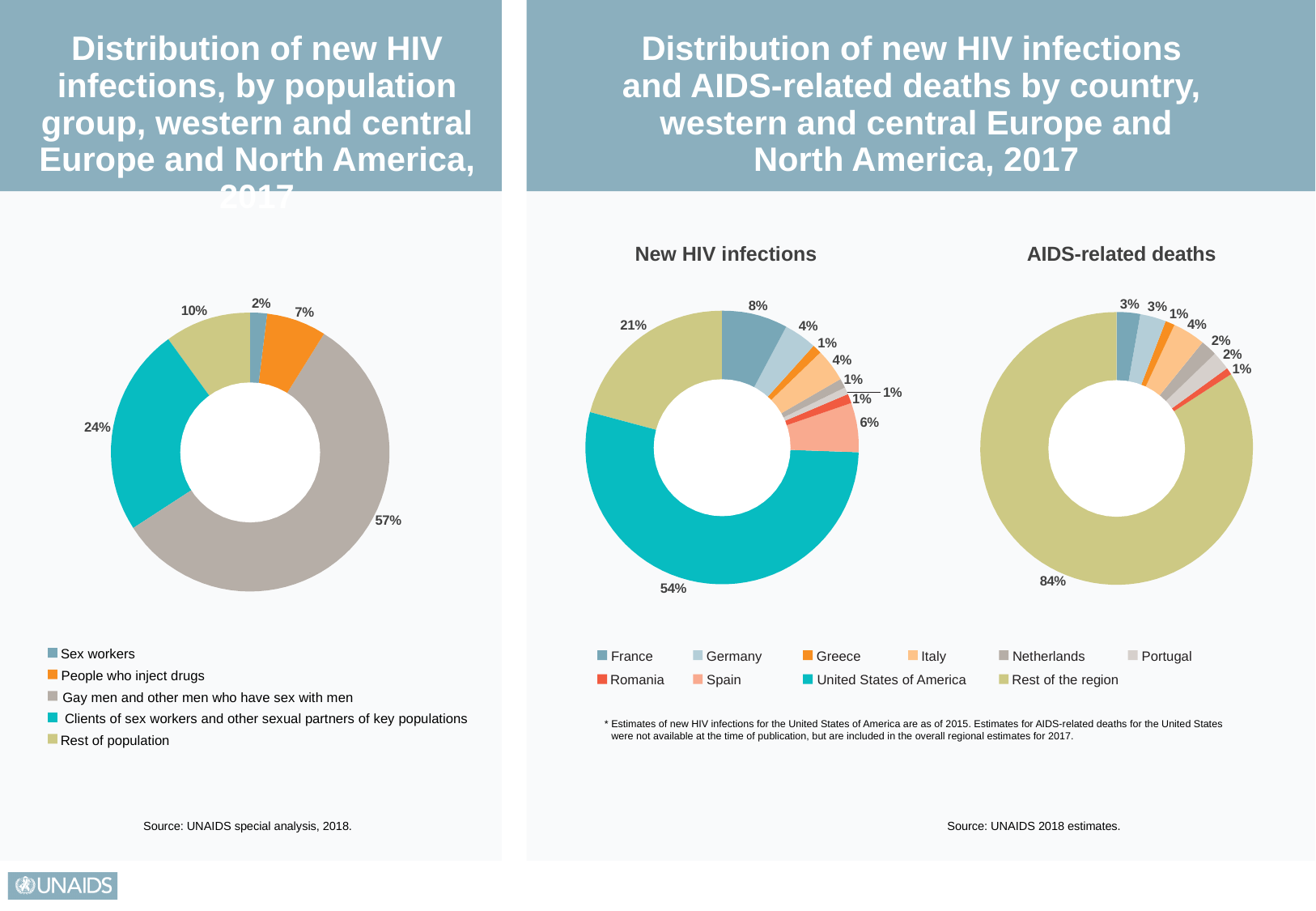

Distribution of new HIV infections, by population group, western and central Europe and North America, 2017
Distribution of new HIV infections
and AIDS-related deaths by country,
western and central Europe and
North America, 2017

New HIV infections
AIDS-related deaths
2%
3%
8%
3%
10%
7%
1%

4%

21%
4%

2%
1%

2%

4%

1%

1%

1%

1%

6%

24%
57%
84%
54%
Sex workers

France
Germany
Greece
Italy
Netherlands
Portugal

People who inject drugs

Romania
Spain
United States of America
Rest of the region

Gay men and other men who have sex with men

Clients of sex workers and other sexual partners of key populations

* 	Estimates of new HIV infections for the United States of America are as of 2015. Estimates for AIDS-related deaths for the United States were not available at the time of publication, but are included in the overall regional estimates for 2017.
Rest of population

Source: UNAIDS special analysis, 2018.
Source: UNAIDS 2018 estimates.